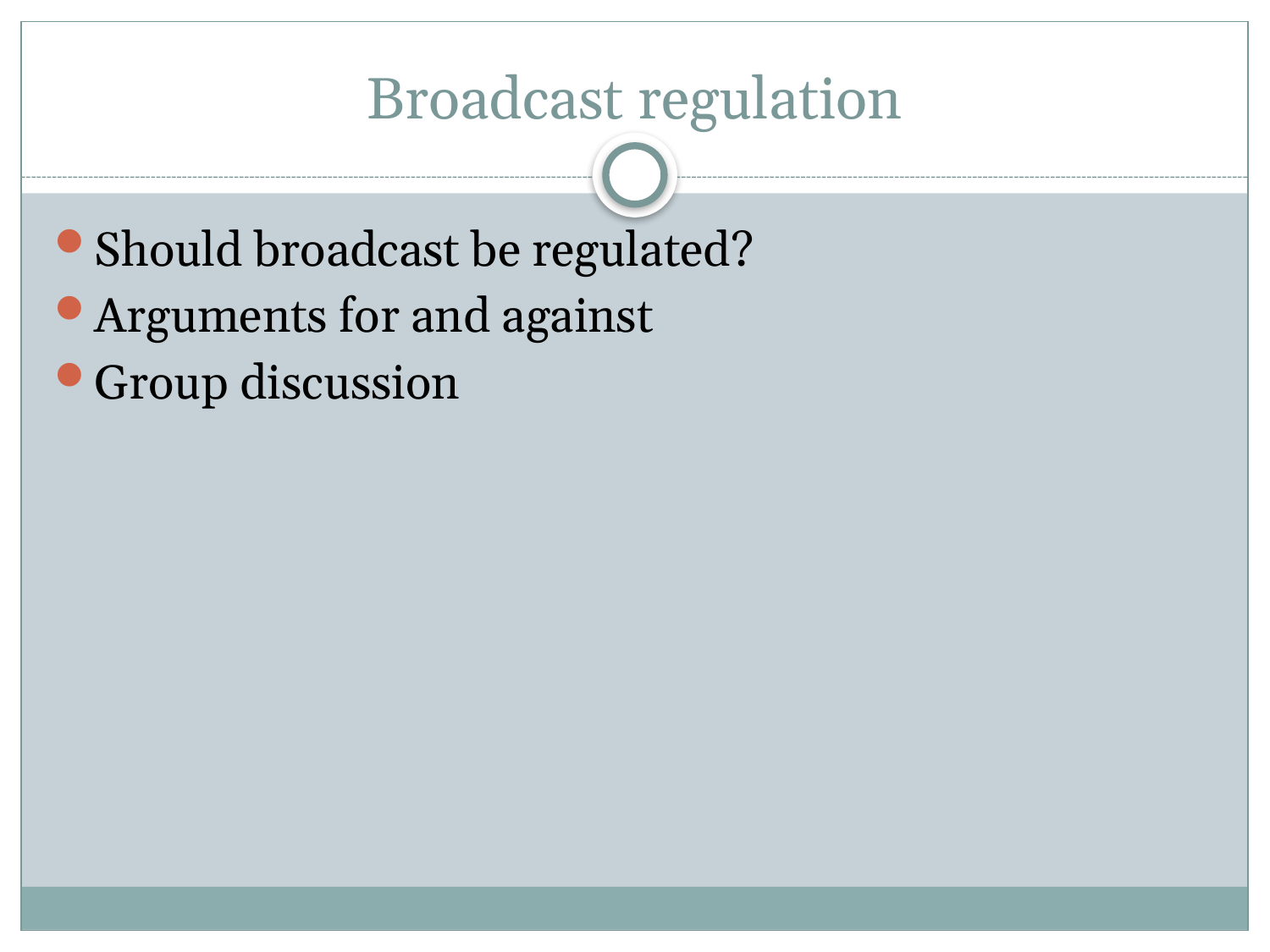

# Broadcast regulation
Should broadcast be regulated?
Arguments for and against
Group discussion